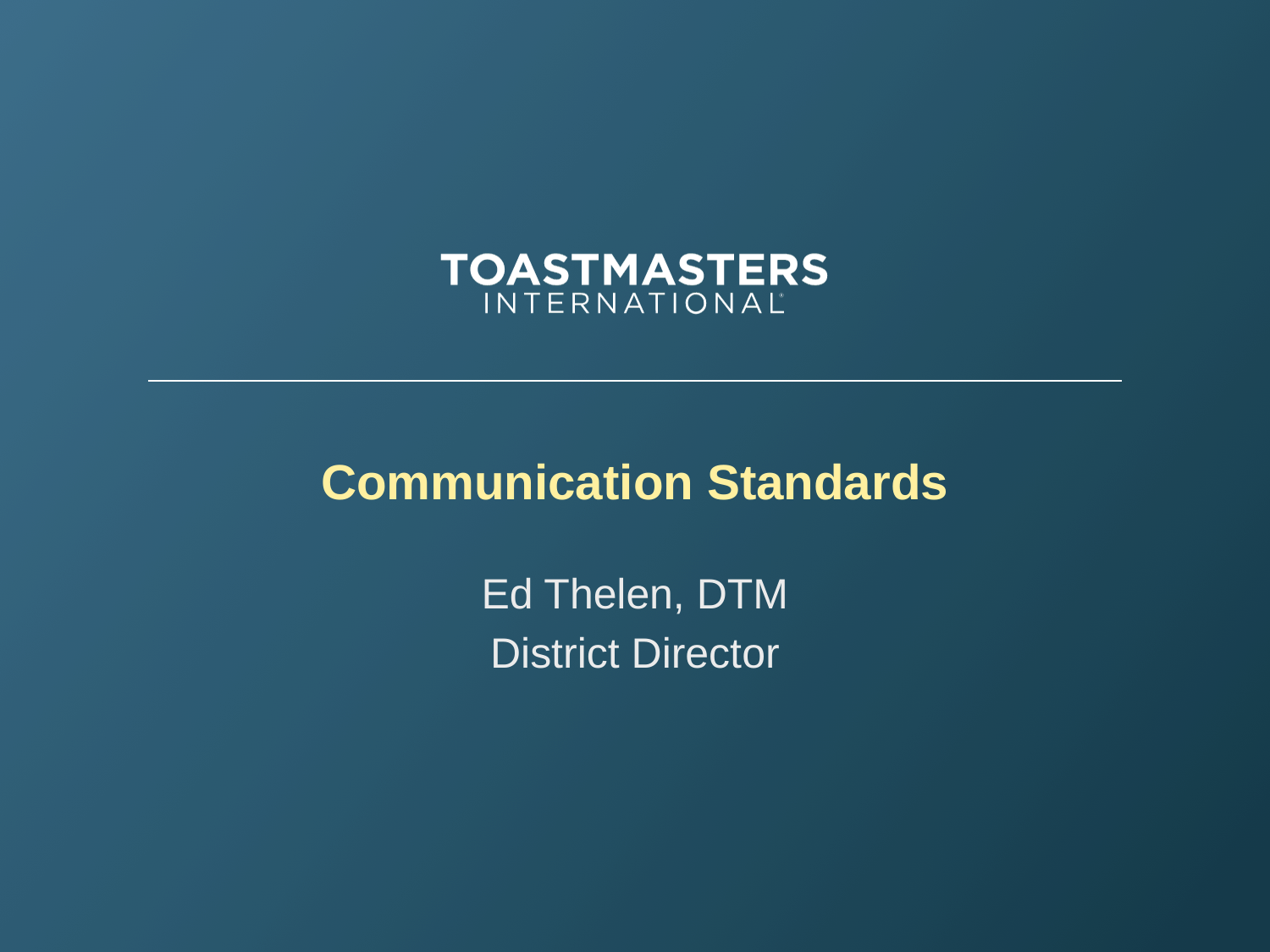

# Communication Standards
Ed Thelen, DTM
District Director